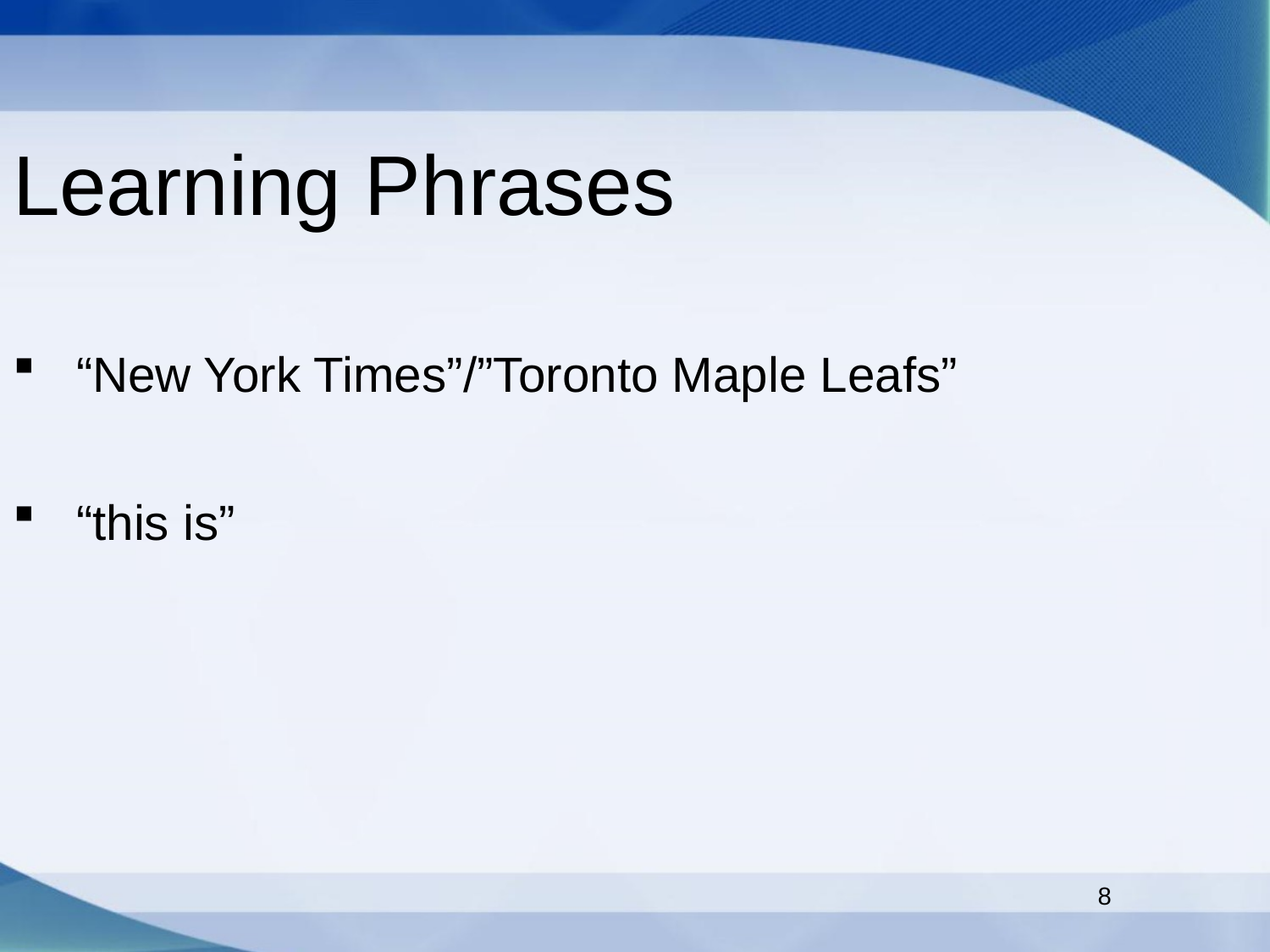

Learning Phrases

“New York Times”/”Toronto Maple Leafs”

“this is”

8